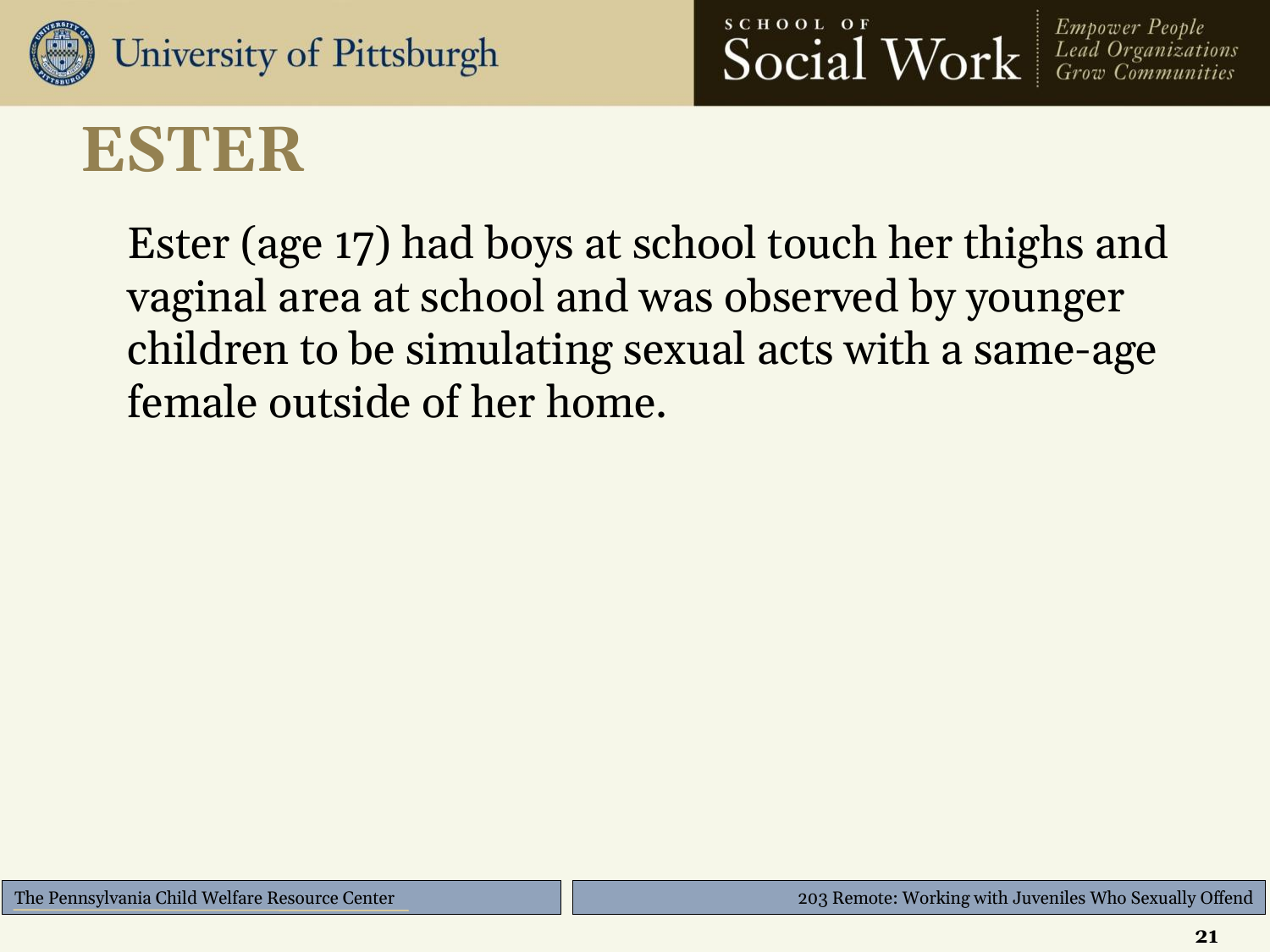

# ESTER
Ester (age 17) had boys at school touch her thighs and vaginal area at school and was observed by younger children to be simulating sexual acts with a same-age female outside of her home.